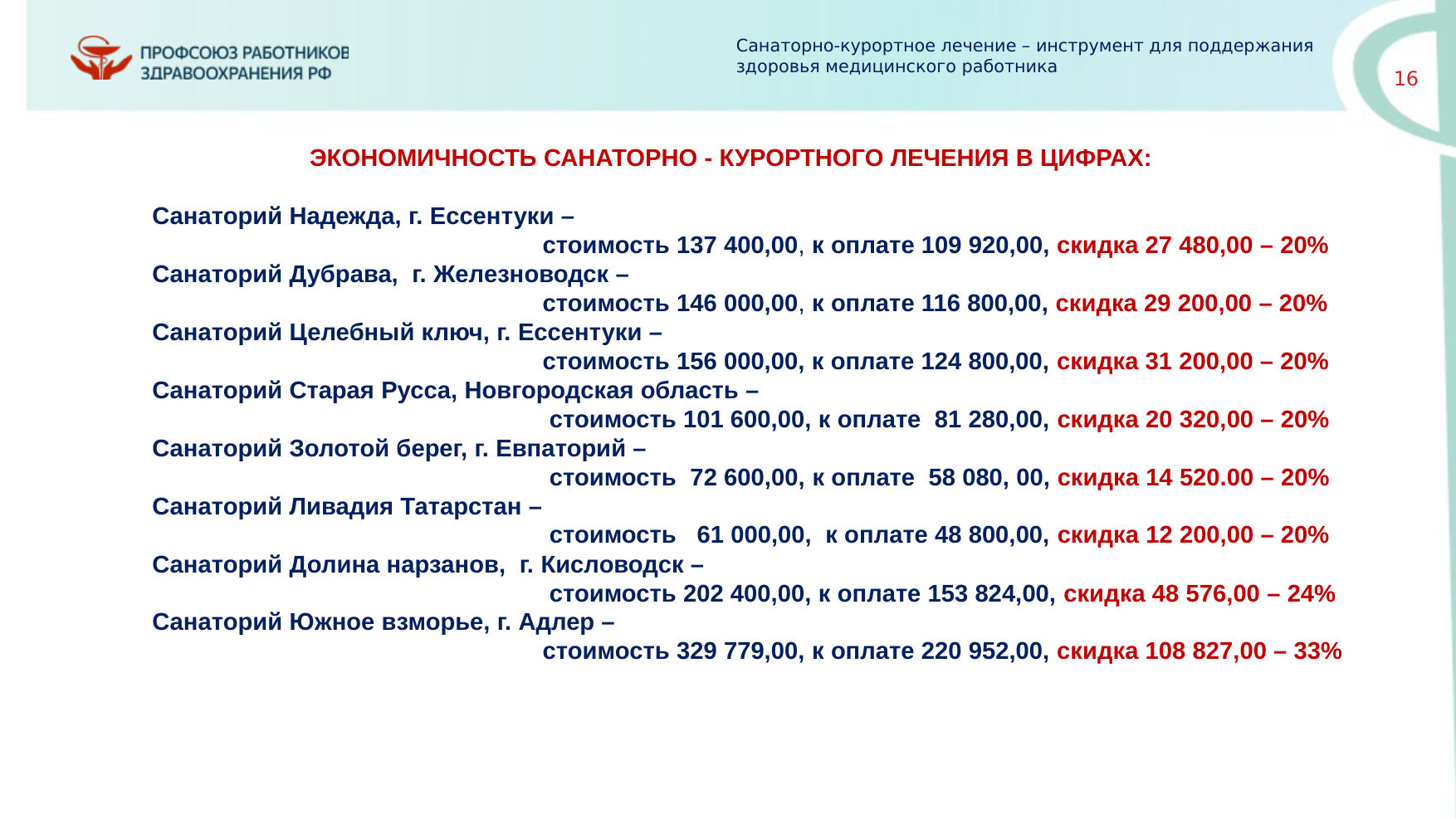

ЭКОНОМИЧНОСТЬ САНАТОРНО - КУРОРТНОГО ЛЕЧЕНИЯ В ЦИФРАХ:

Санаторий Надежда, г. Ессентуки –
                                                         стоимость 137 400,00, к оплате 109 920,00, скидка 27 480,00 – 20%
Санаторий Дубрава,  г. Железноводск –
                                                         стоимость 146 000,00, к оплате 116 800,00, скидка 29 200,00 – 20%
Санаторий Целебный ключ, г. Ессентуки –
                                                         стоимость 156 000,00, к оплате 124 800,00, скидка 31 200,00 – 20%
Санаторий Старая Русса, Новгородская область –
                                                          стоимость 101 600,00, к оплате  81 280,00, скидка 20 320,00 – 20%
Санаторий Золотой берег, г. Евпаторий –
                                                          стоимость  72 600,00, к оплате  58 080, 00, скидка 14 520.00 – 20%
Санаторий Ливадия Татарстан –
                                                          стоимость   61 000,00,  к оплате 48 800,00, скидка 12 200,00 – 20%
Санаторий Долина нарзанов,  г. Кисловодск –
                                                          стоимость 202 400,00, к оплате 153 824,00, скидка 48 576,00 – 24%
Санаторий Южное взморье, г. Адлер –
                                                         стоимость 329 779,00, к оплате 220 952,00, скидка 108 827,00 – 33%